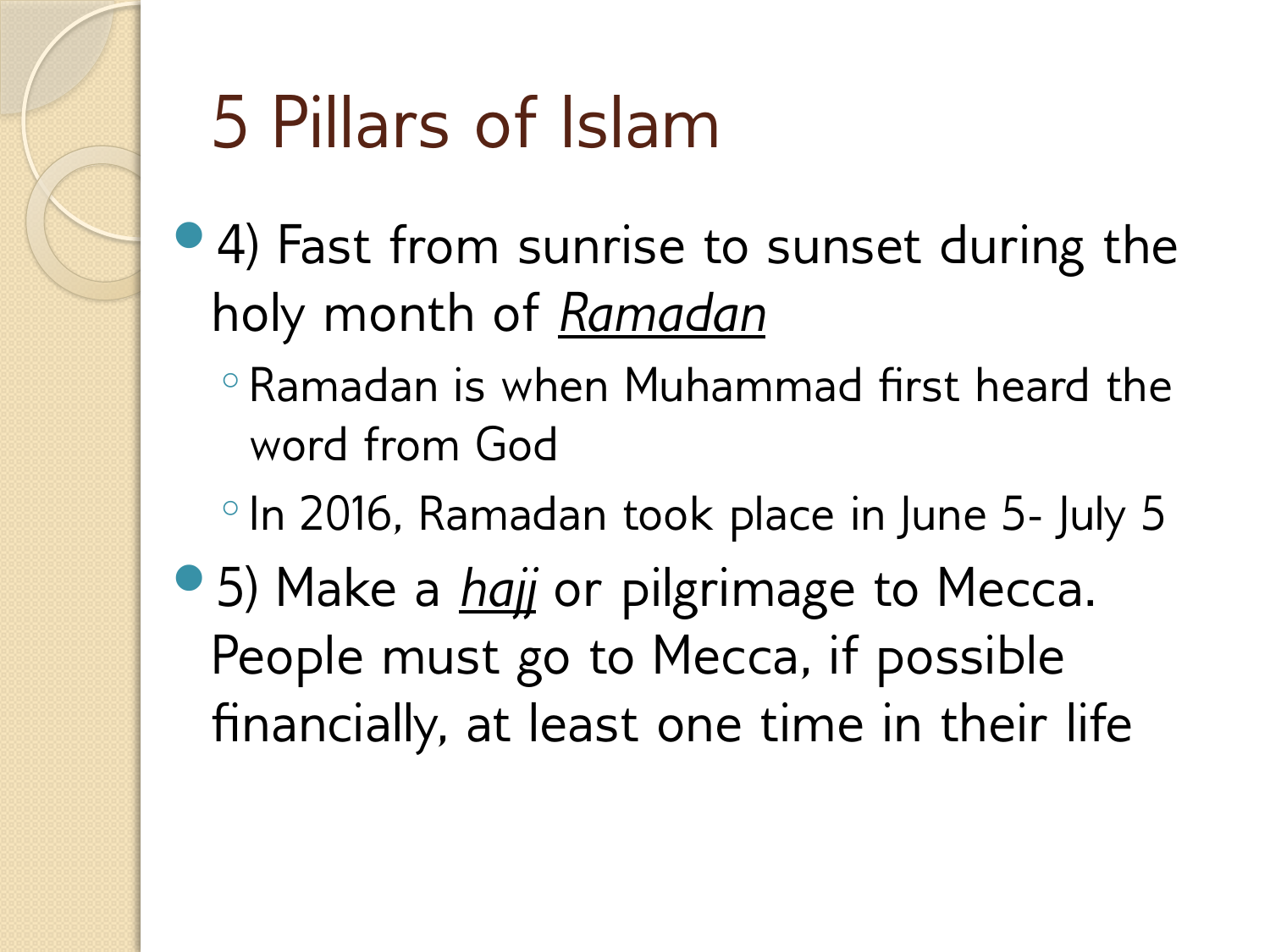

# 5 Pillars of Islam
4) Fast from sunrise to sunset during the holy month of Ramadan
Ramadan is when Muhammad first heard the word from God
In 2016, Ramadan took place in June 5- July 5
5) Make a hajj or pilgrimage to Mecca. People must go to Mecca, if possible financially, at least one time in their life